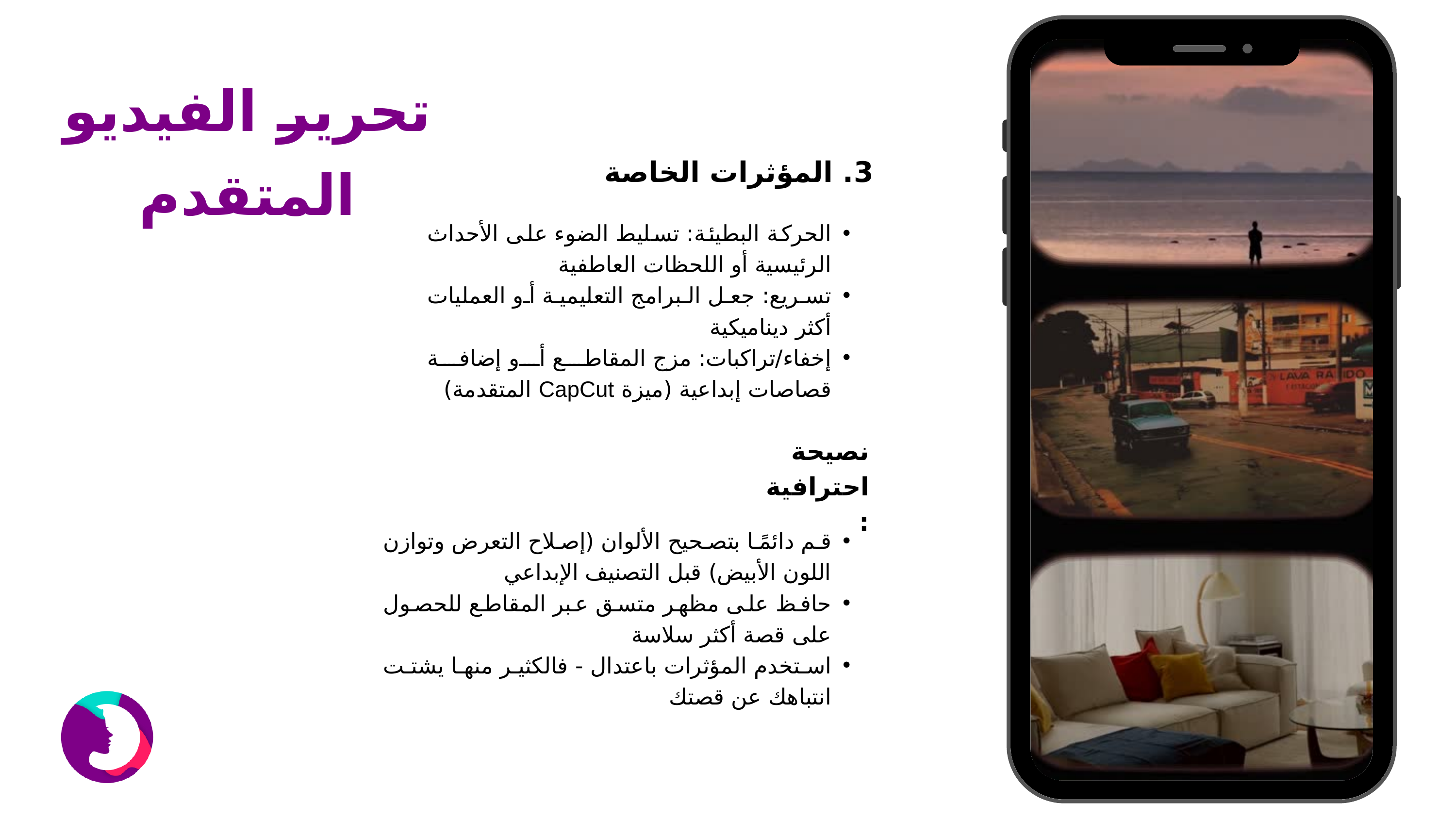

تحرير الفيديو المتقدم
3. المؤثرات الخاصة
الحركة البطيئة: تسليط الضوء على الأحداث الرئيسية أو اللحظات العاطفية
تسريع: جعل البرامج التعليمية أو العمليات أكثر ديناميكية
إخفاء/تراكبات: مزج المقاطع أو إضافة قصاصات إبداعية (ميزة CapCut المتقدمة)
نصيحة احترافية:
قم دائمًا بتصحيح الألوان (إصلاح التعرض وتوازن اللون الأبيض) قبل التصنيف الإبداعي
حافظ على مظهر متسق عبر المقاطع للحصول على قصة أكثر سلاسة
استخدم المؤثرات باعتدال - فالكثير منها يشتت انتباهك عن قصتك